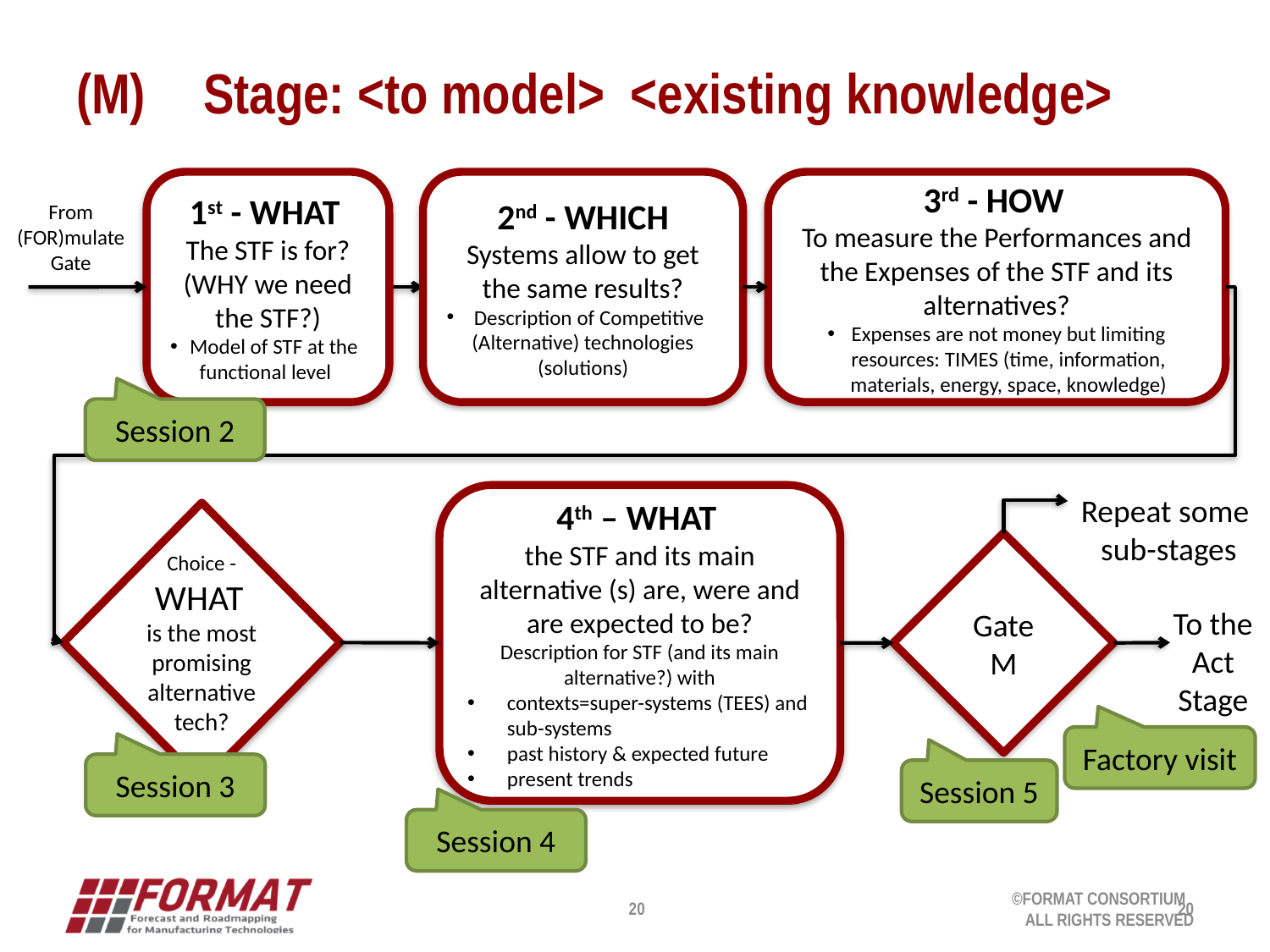

# (M) 	Stage: <to model>  <existing knowledge>
1st - WHAT
The STF is for?
(WHY we need the STF?)
 Model of STF at the functional level
2nd - WHICH
Systems allow to get the same results?
 Description of Competitive (Alternative) technologies (solutions)
3rd - HOW
To measure the Performances and the Expenses of the STF and its alternatives?
Expenses are not money but limiting resources: TIMES (time, information, materials, energy, space, knowledge)
From (FOR)mulate Gate
Session 2
4th – WHAT
the STF and its main alternative (s) are, were and are expected to be?
Description for STF (and its main alternative?) with
contexts=super-systems (TEES) and sub-systems
past history & expected future
present trends
Repeat some
sub-stages
Choice -
WHAT
is the most promising alternative tech?
Gate M
To the Act
Stage
Factory visit
Session 3
Session 5
Session 4
20
20
©FORMAT CONSORTIUM
ALL RIGHTS RESERVED